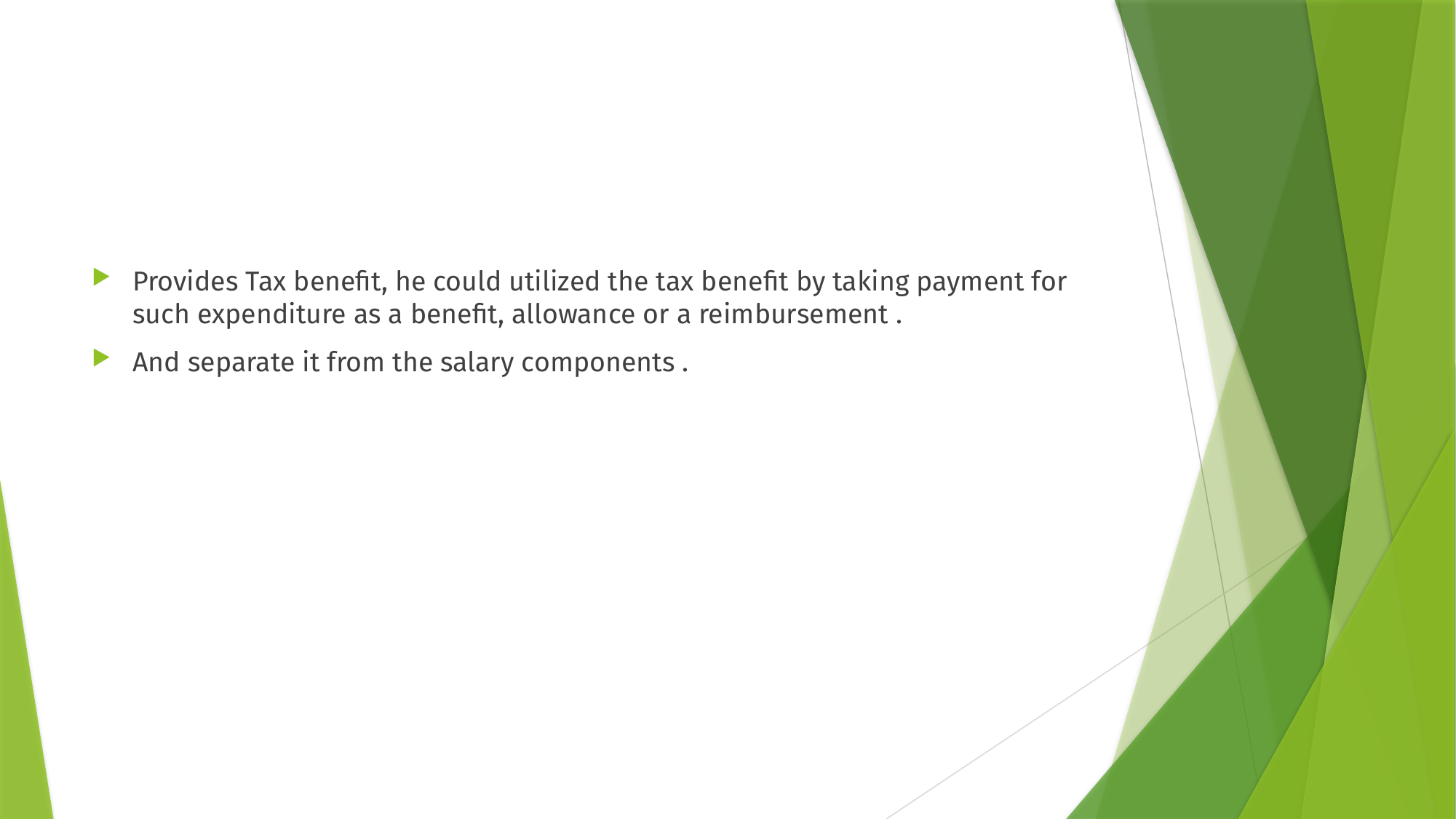

#
Provides Tax benefit, he could utilized the tax benefit by taking payment for such expenditure as a benefit, allowance or a reimbursement .
And separate it from the salary components .